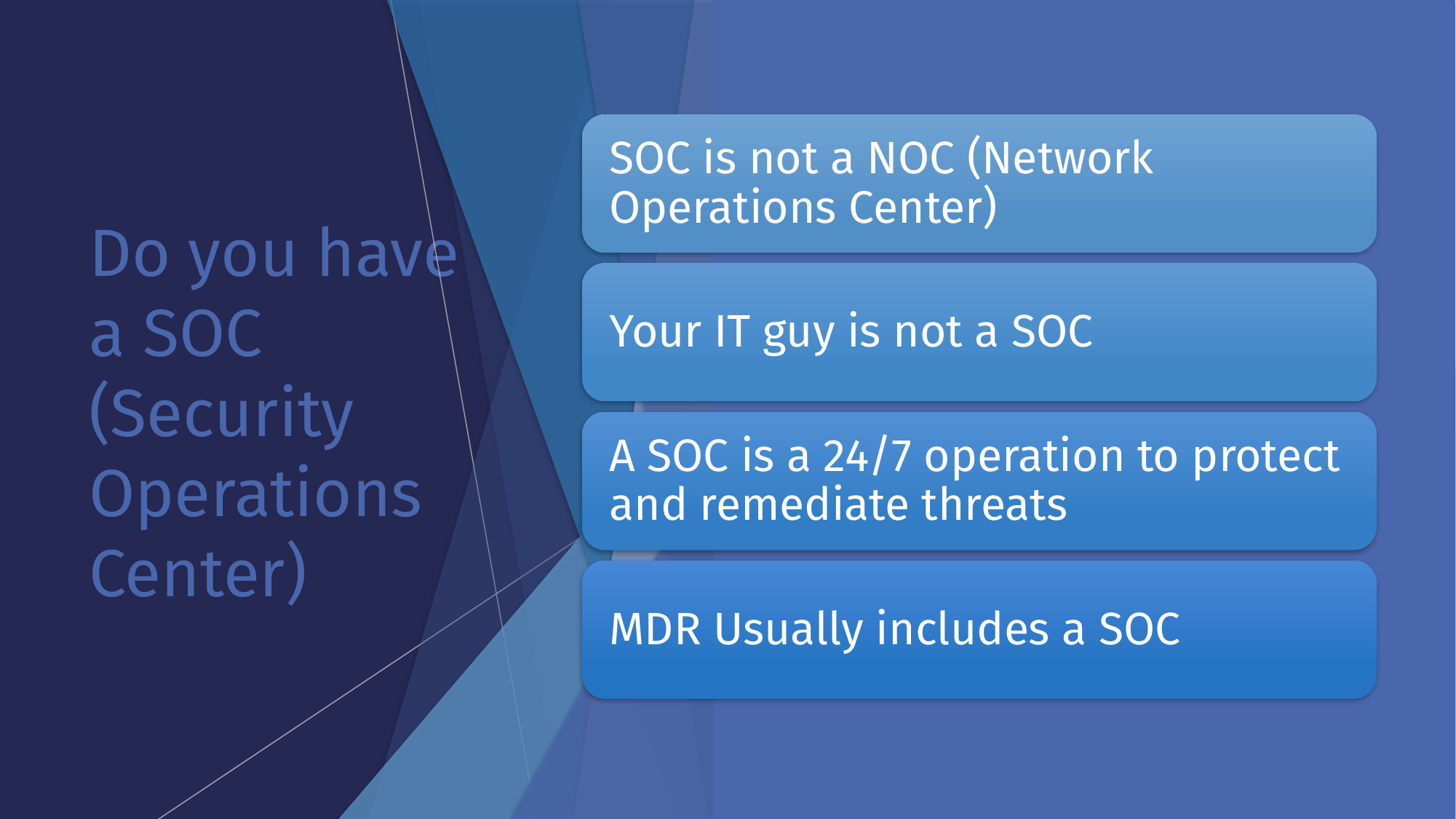

SOC is not a NOC (Network Operations Center)
Your IT guy is not a SOC
A SOC is a 24/7 operation to protect and remediate threats
MDR Usually includes a SOC
# Do you have a SOC (Security Operations Center)